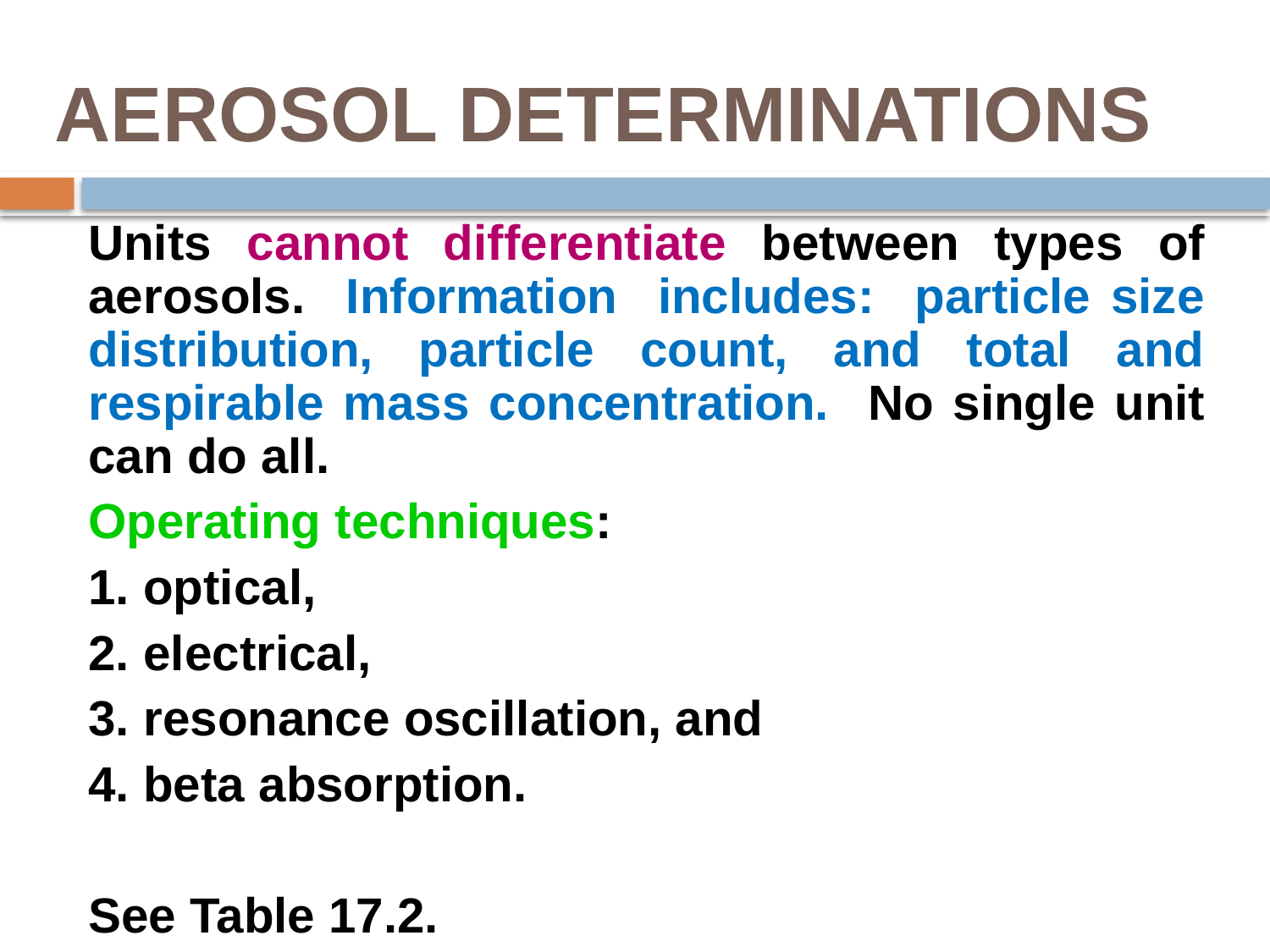

# AEROSOL DETERMINATIONS
	Units cannot differentiate between types of aerosols.  Information  includes:  particle size distribution, particle count, and total and respirable mass concentration.  No single unit can do all.
	Operating techniques:
	1. optical,
	2. electrical,
	3. resonance oscillation, and
	4. beta absorption.

	See Table 17.2.